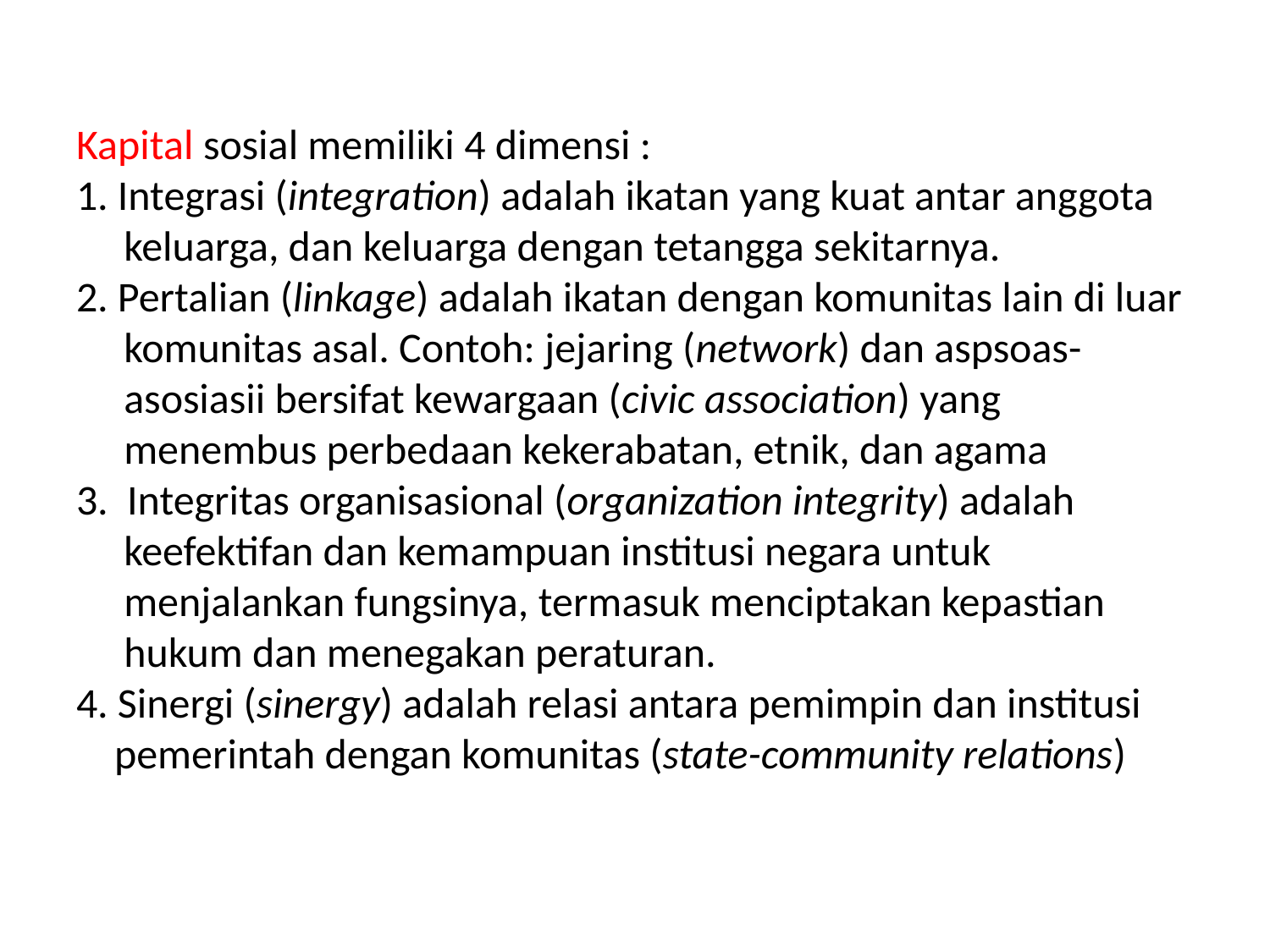

# Kapital sosial memiliki 4 dimensi : 1. Integrasi (integration) adalah ikatan yang kuat antar anggota keluarga, dan keluarga dengan tetangga sekitarnya. 2. Pertalian (linkage) adalah ikatan dengan komunitas lain di luar komunitas asal. Contoh: jejaring (network) dan aspsoas- asosiasii bersifat kewargaan (civic association) yang menembus perbedaan kekerabatan, etnik, dan agama 3.  Integritas organisasional (organization integrity) adalah keefektifan dan kemampuan institusi negara untuk menjalankan fungsinya, termasuk menciptakan kepastian hukum dan menegakan peraturan. 4. Sinergi (sinergy) adalah relasi antara pemimpin dan institusi pemerintah dengan komunitas (state-community relations)